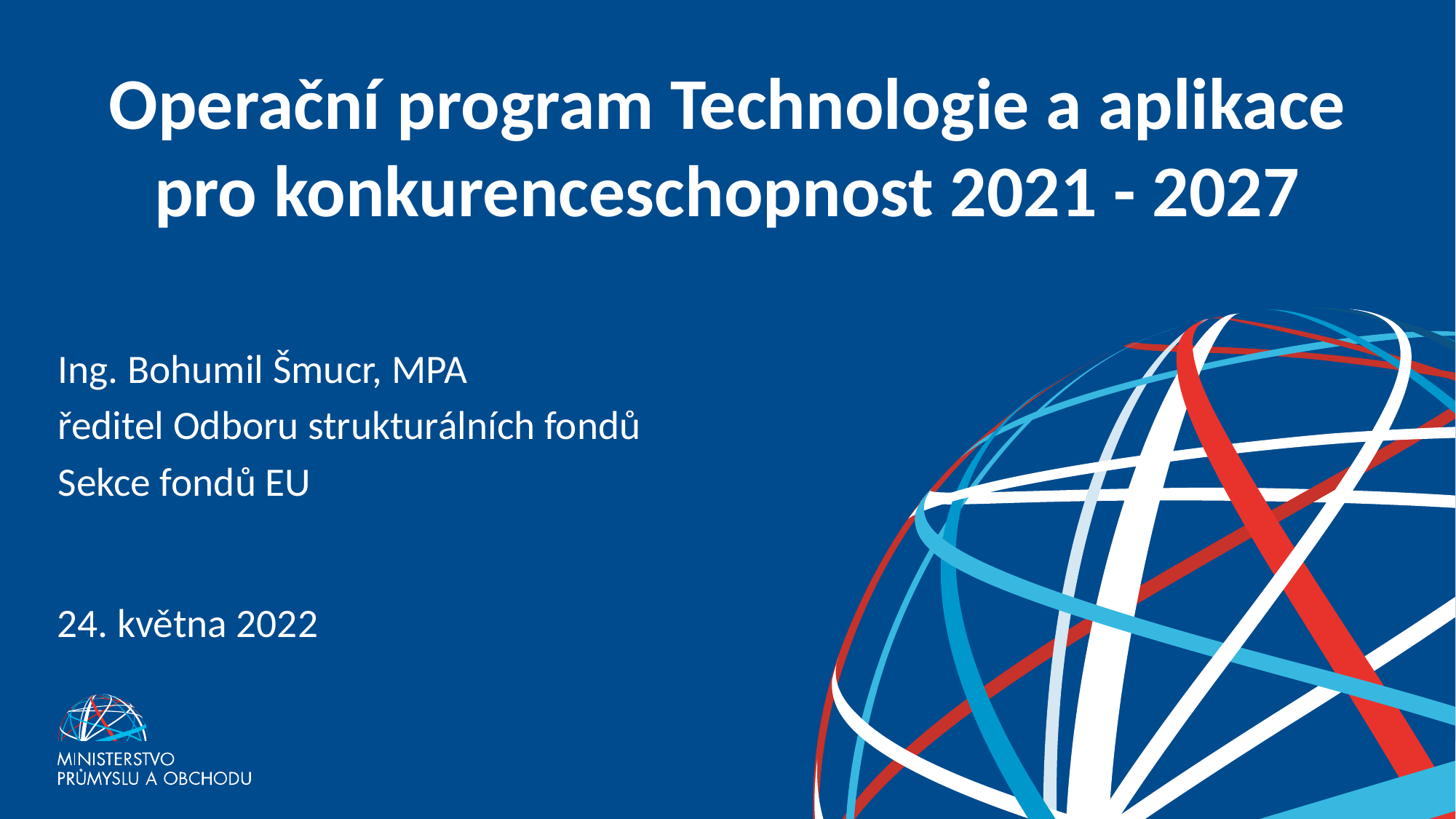

# Operační program Technologie a aplikace pro konkurenceschopnost 2021 - 2027
Ing. Bohumil Šmucr, MPA
ředitel Odboru strukturálních fondů
Sekce fondů EU

24. května 2022